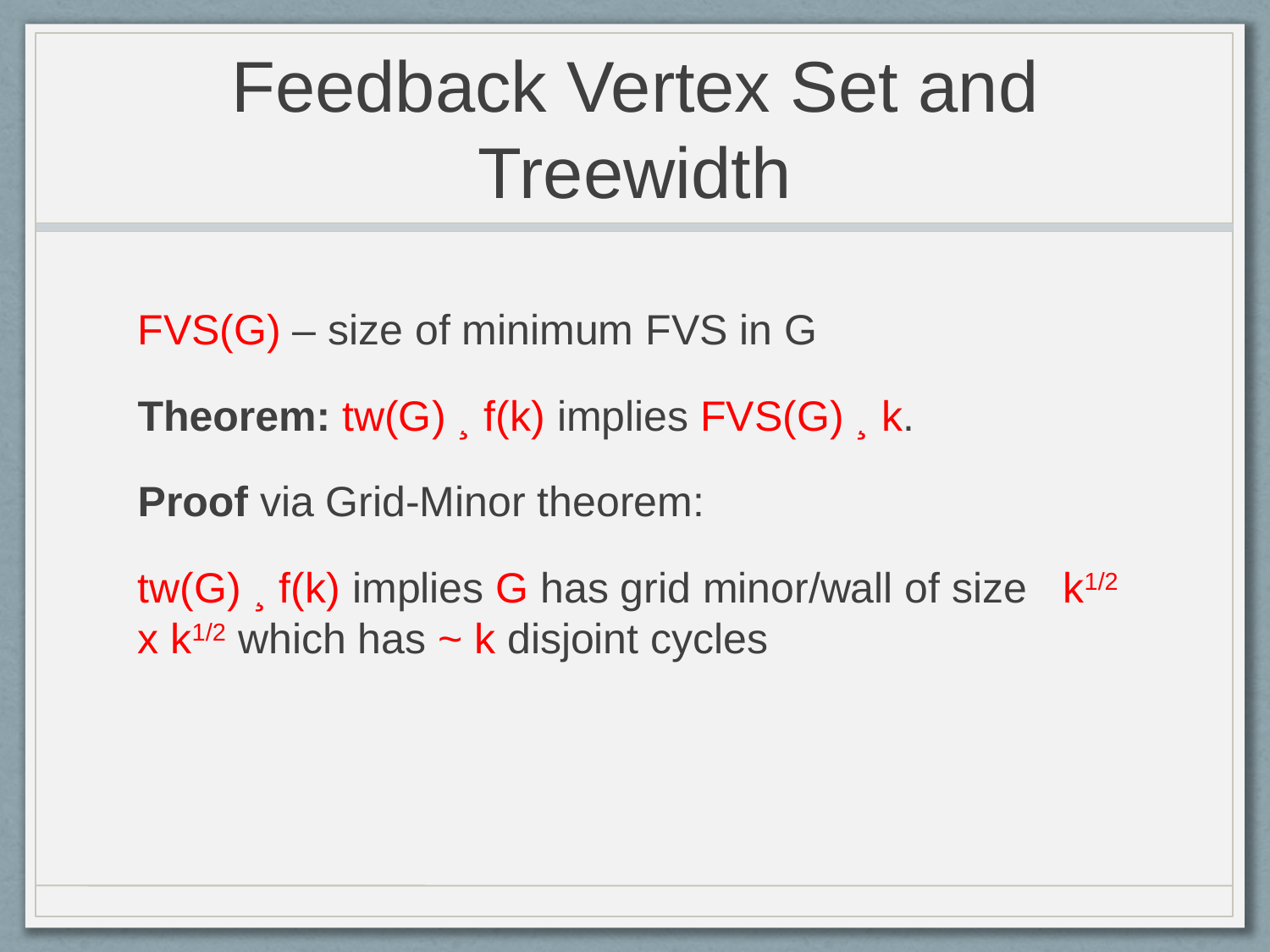

# Feedback Vertex Set and Treewidth
FVS(G) – size of minimum FVS in G
Theorem: tw(G) ¸ f(k) implies FVS(G) ¸ k.
Proof via Grid-Minor theorem:
tw(G) ¸ f(k) implies G has grid minor/wall of size   k1/2 x k1/2 which has ~ k disjoint cycles